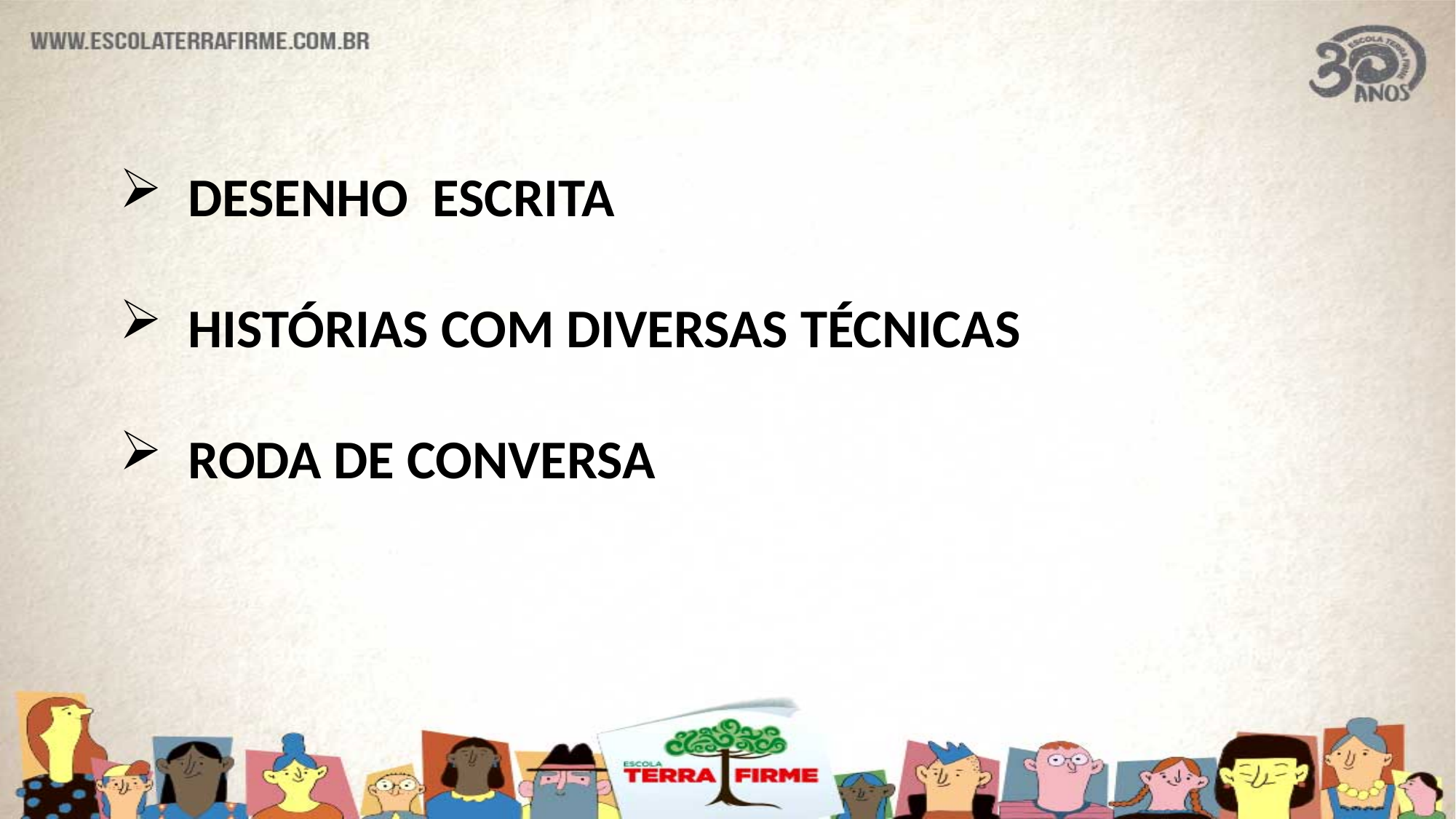

DESENHO  ESCRITA

HISTÓRIAS COM DIVERSAS TÉCNICAS

RODA DE CONVERSA